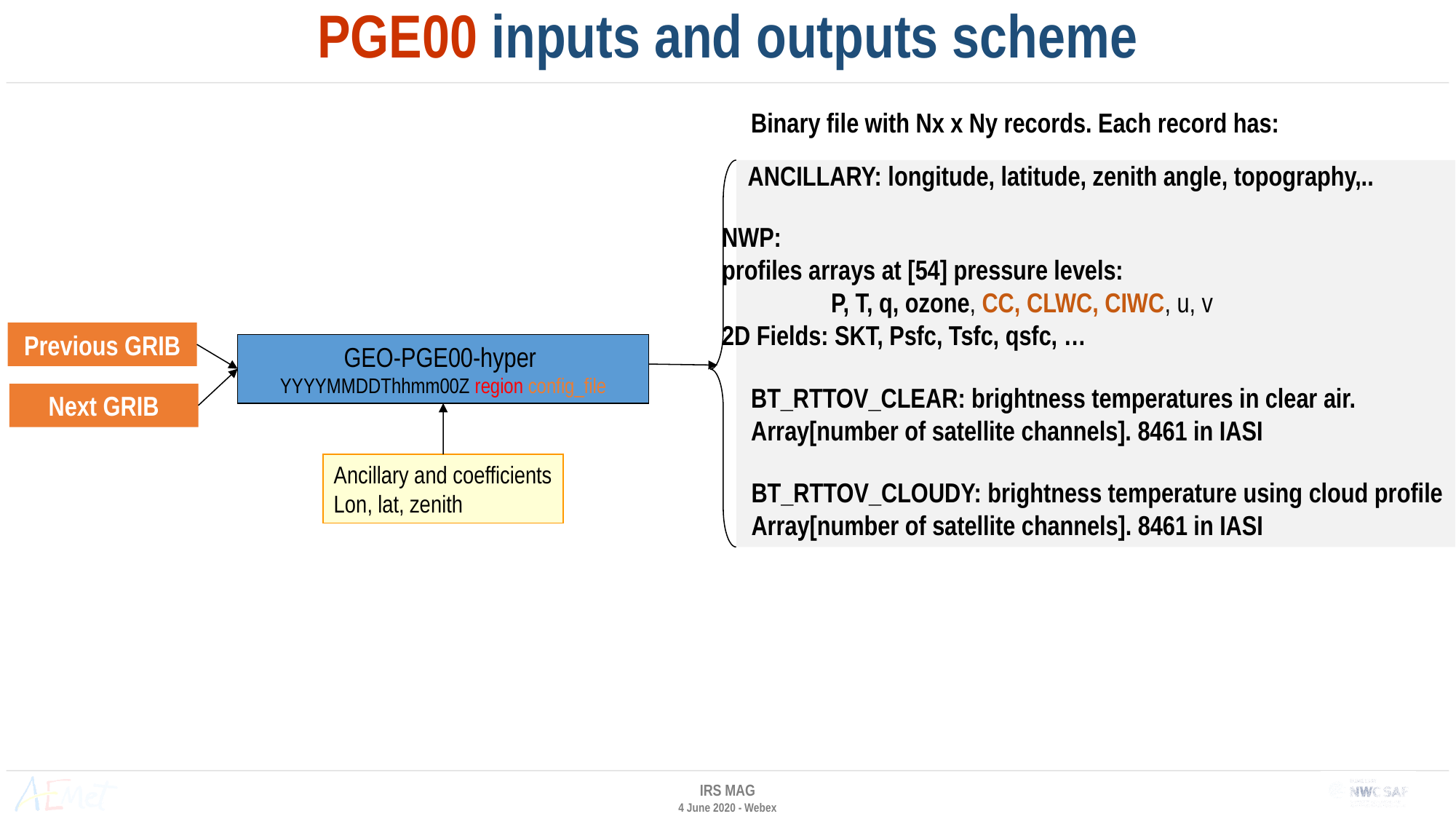

# PGE00 inputs and outputs scheme
Binary file with Nx x Ny records. Each record has:
ANCILLARY: longitude, latitude, zenith angle, topography,..

NWP:
profiles arrays at [54] pressure levels:
	P, T, q, ozone, CC, CLWC, CIWC, u, v
2D Fields: SKT, Psfc, Tsfc, qsfc, …
Previous GRIB
GEO-PGE00-hyper
YYYYMMDDThhmm00Z region config_file
BT_RTTOV_CLEAR: brightness temperatures in clear air.
Array[number of satellite channels]. 8461 in IASI
Next GRIB
Ancillary and coefficients
Lon, lat, zenith
BT_RTTOV_CLOUDY: brightness temperature using cloud profile
Array[number of satellite channels]. 8461 in IASI